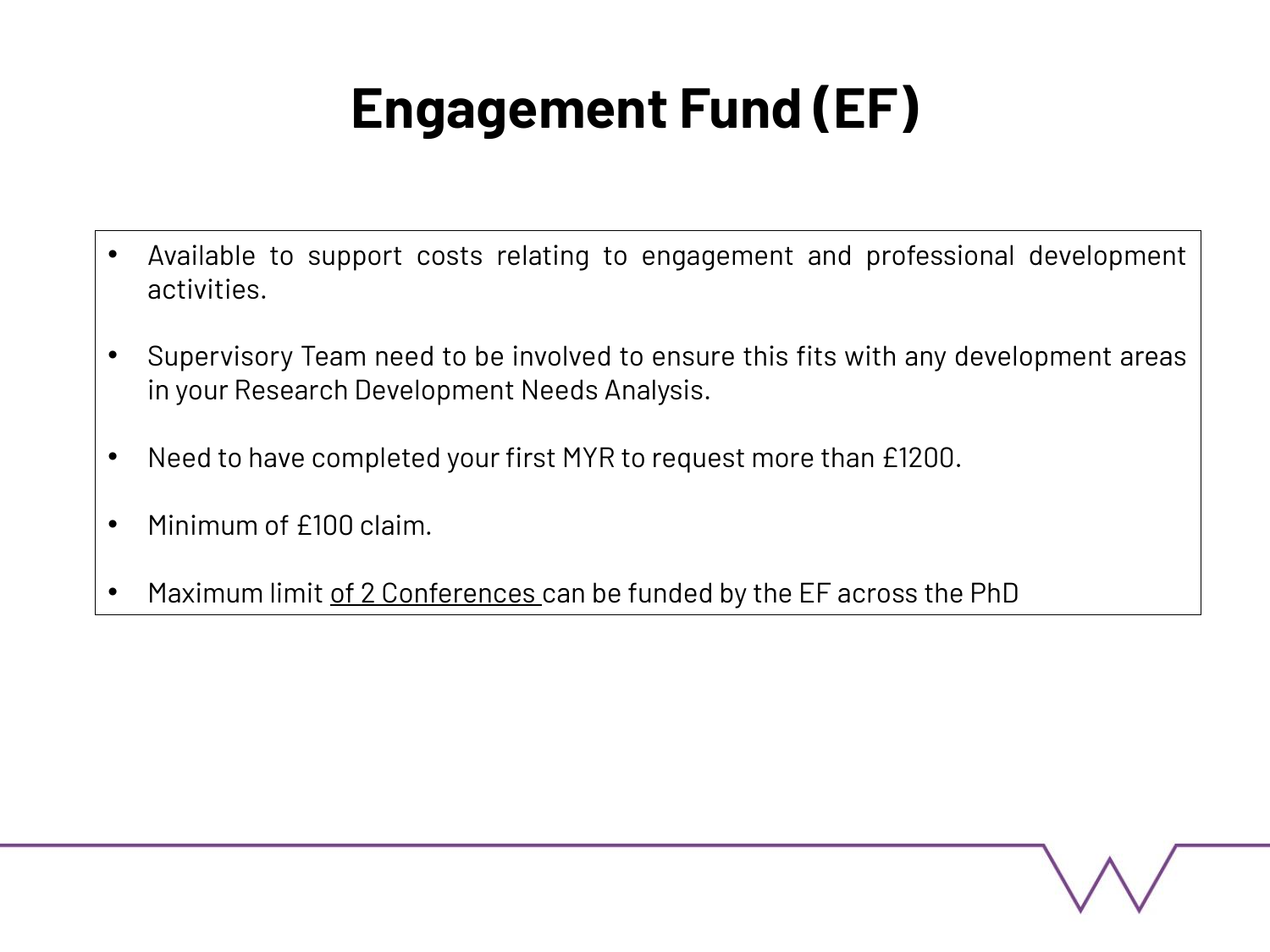

# Engagement Fund (EF)
Available to support costs relating to engagement and professional development activities.

Supervisory Team need to be involved to ensure this fits with any development areas in your Research Development Needs Analysis.

Need to have completed your first MYR to request more than £1200.

Minimum of £100 claim.

Maximum limit of 2 Conferences can be funded by the EF across the PhD